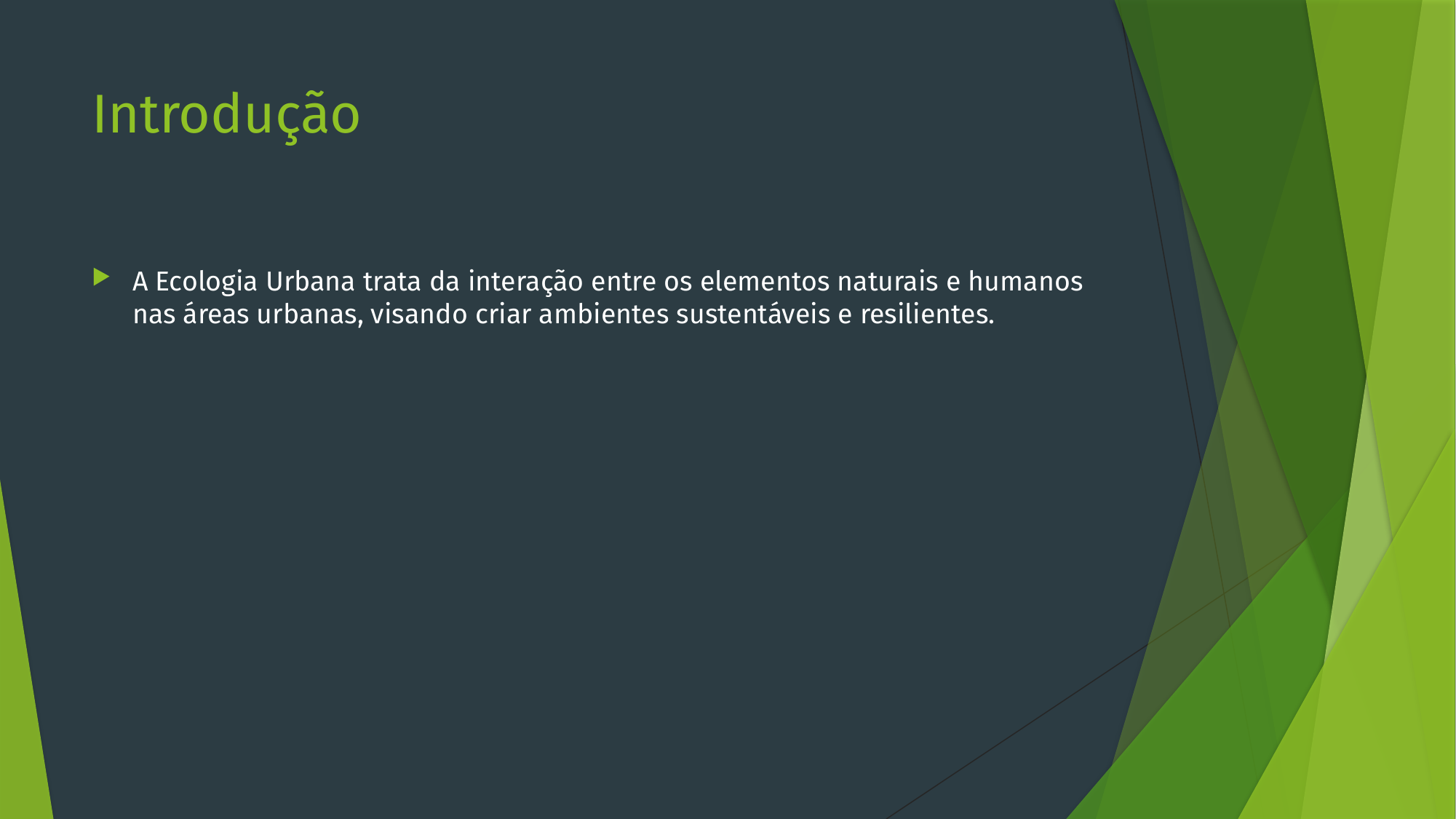

# Introdução
A Ecologia Urbana trata da interação entre os elementos naturais e humanos nas áreas urbanas, visando criar ambientes sustentáveis e resilientes.